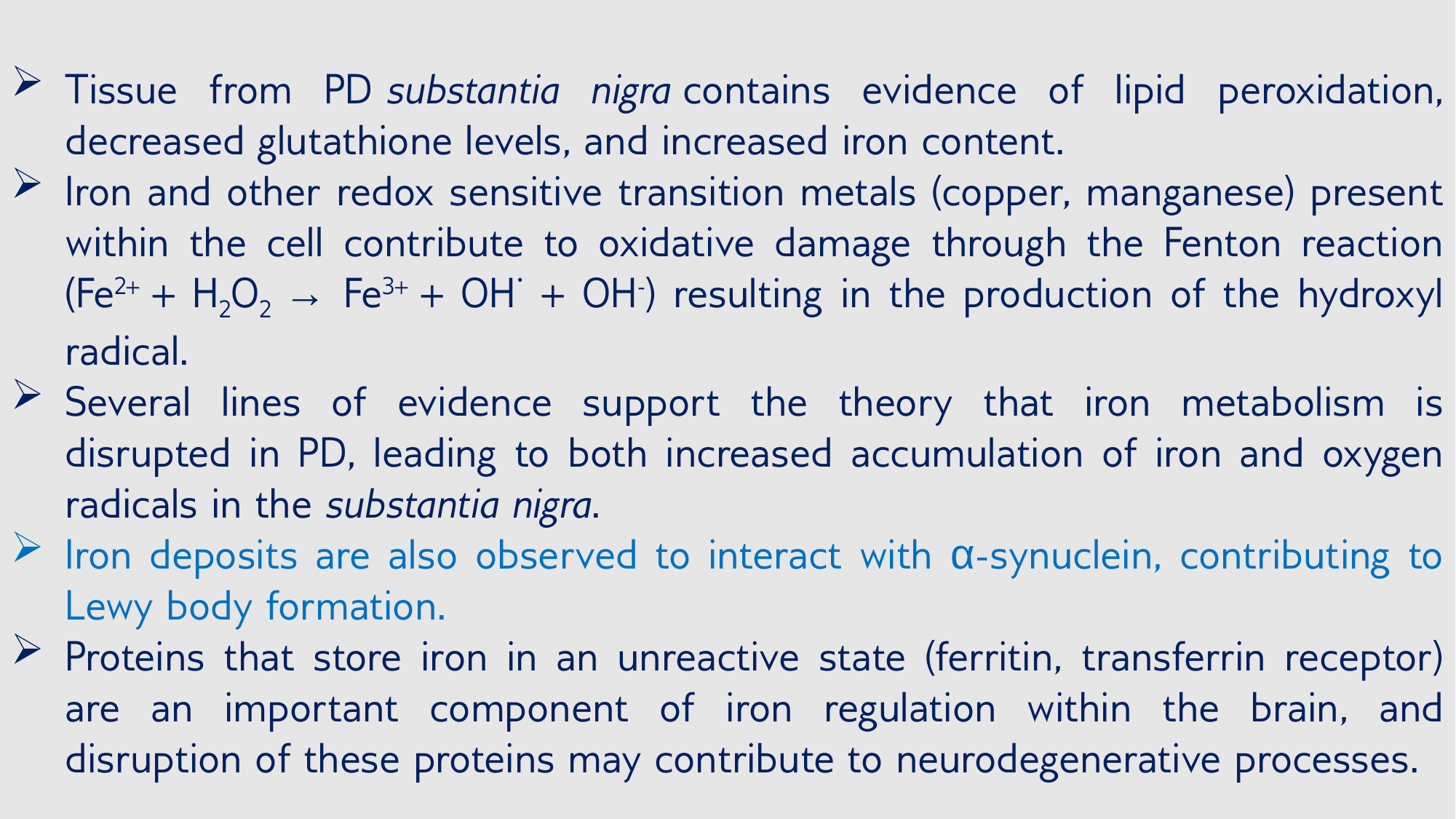

Tissue from PD substantia nigra contains evidence of lipid peroxidation, decreased glutathione levels, and increased iron content.
Iron and other redox sensitive transition metals (copper, manganese) present within the cell contribute to oxidative damage through the Fenton reaction (Fe2+ + H2O2 → Fe3+ + OH˙ + OH−) resulting in the production of the hydroxyl radical.
Several lines of evidence support the theory that iron metabolism is disrupted in PD, leading to both increased accumulation of iron and oxygen radicals in the substantia nigra.
Iron deposits are also observed to interact with α-synuclein, contributing to Lewy body formation.
Proteins that store iron in an unreactive state (ferritin, transferrin receptor) are an important component of iron regulation within the brain, and disruption of these proteins may contribute to neurodegenerative processes.